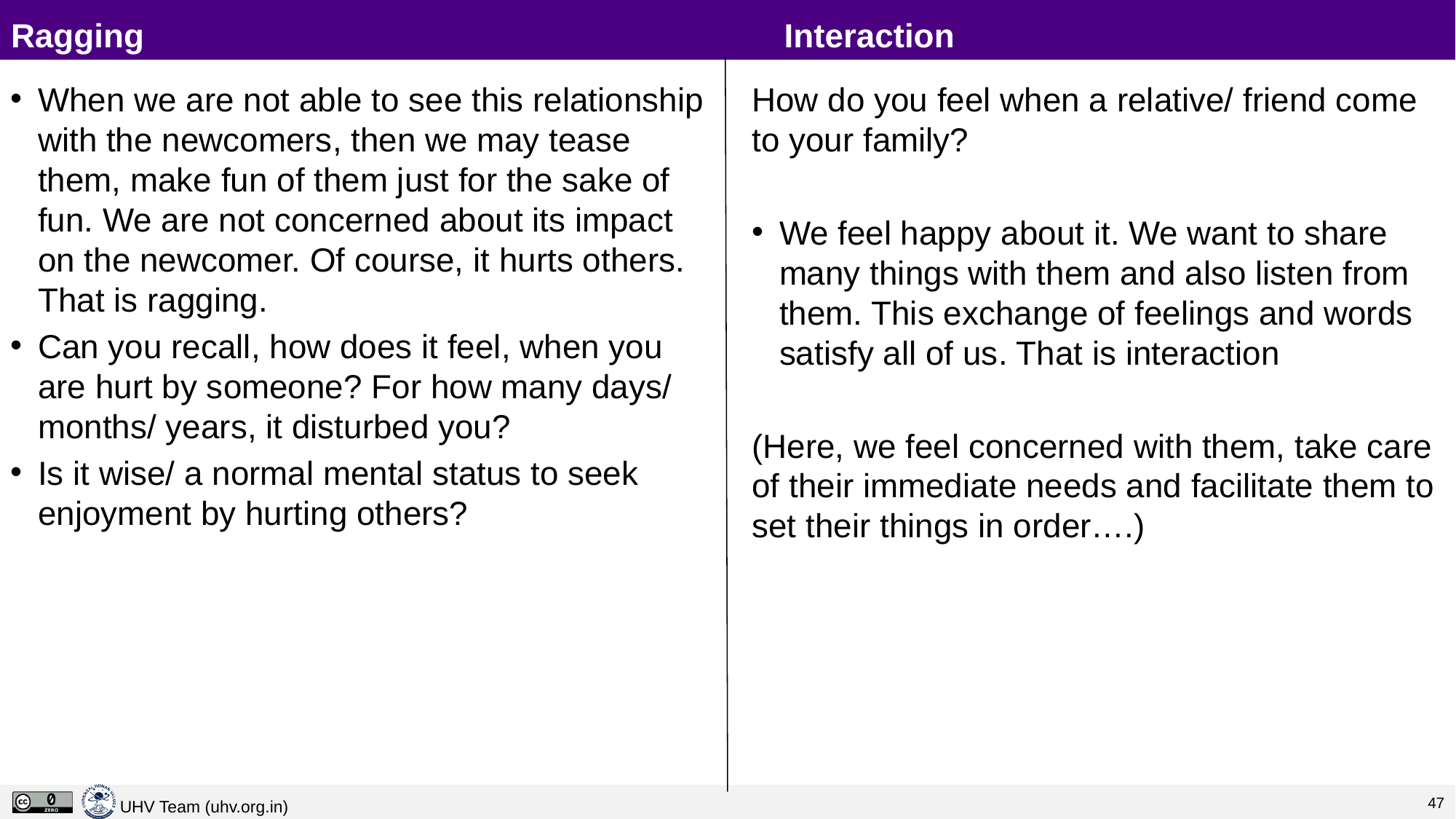

# Ragging 						 Interaction
When we are not able to see this relationship with the newcomers, then we may tease them, make fun of them just for the sake of fun. We are not concerned about its impact on the newcomer. Of course, it hurts others. That is ragging.
Can you recall, how does it feel, when you are hurt by someone? For how many days/ months/ years, it disturbed you?
Is it wise/ a normal mental status to seek enjoyment by hurting others?

How do you feel when a relative/ friend come to your family?

We feel happy about it. We want to share many things with them and also listen from them. This exchange of feelings and words satisfy all of us. That is interaction

(Here, we feel concerned with them, take care of their immediate needs and facilitate them to set their things in order….)